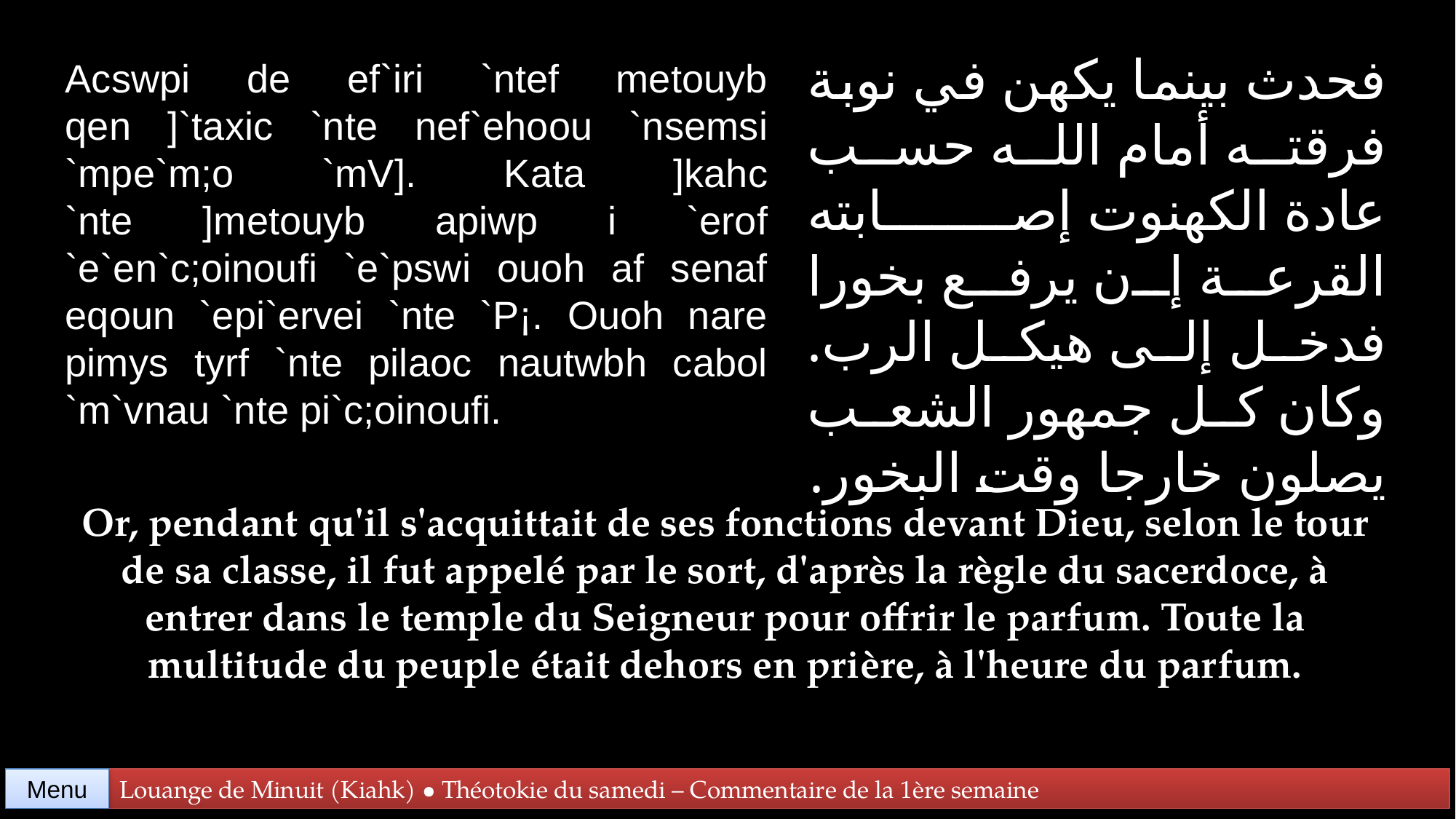

فحدث بينما يكهن في نوبة فرقته أمام الله حسب عادة الكهنوت إصابته القرعة إن يرفع بخورا فدخل إلى هيكل الرب. وكان كل جمهور الشعب يصلون خارجا وقت البخور.
Acswpi de ef`iri `ntef metouyb qen ]`taxic `nte nef`ehoou `nsemsi
`mpe`m;o `mV]. Kata ]kahc `nte ]metouyb apiwp i `erof
`e`en`c;oinoufi `e`pswi ouoh af senaf eqoun `epi`ervei `nte `P¡. Ouoh nare pimys tyrf `nte pilaoc nautwbh cabol `m`vnau `nte pi`c;oinoufi.
Or, pendant qu'il s'acquittait de ses fonctions devant Dieu, selon le tour de sa classe, il fut appelé par le sort, d'après la règle du sacerdoce, à entrer dans le temple du Seigneur pour offrir le parfum. Toute la multitude du peuple était dehors en prière, à l'heure du parfum.
Menu
Louange de Minuit (Kiahk) • Théotokie du samedi – Commentaire de la 1ère semaine